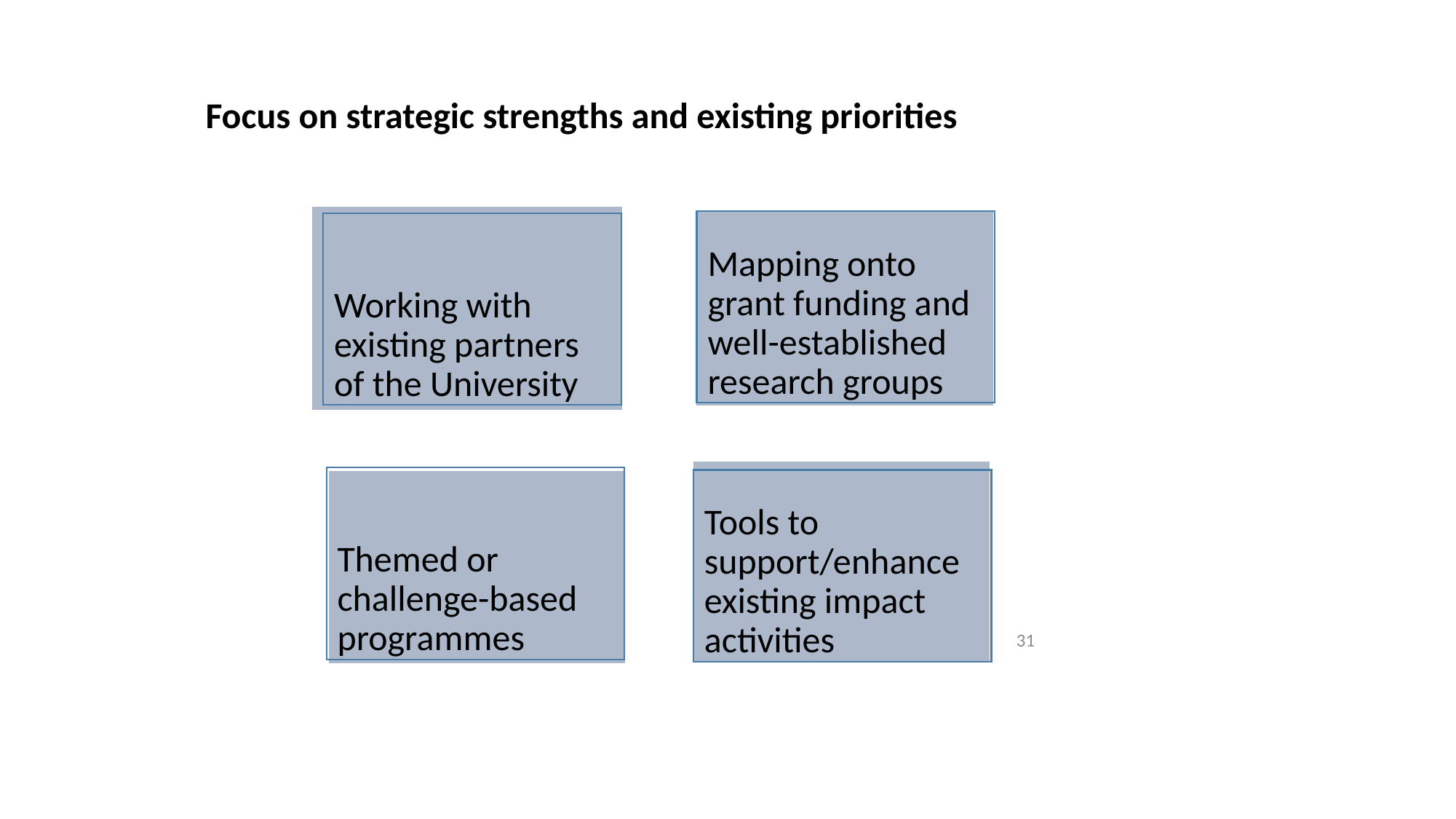

Focus on strategic strengths and existing priorities
Working with existing partners of the University
Mapping onto grant funding and well-established research groups
Themed or challenge-based programmes
Tools to support/enhance existing impact activities
31